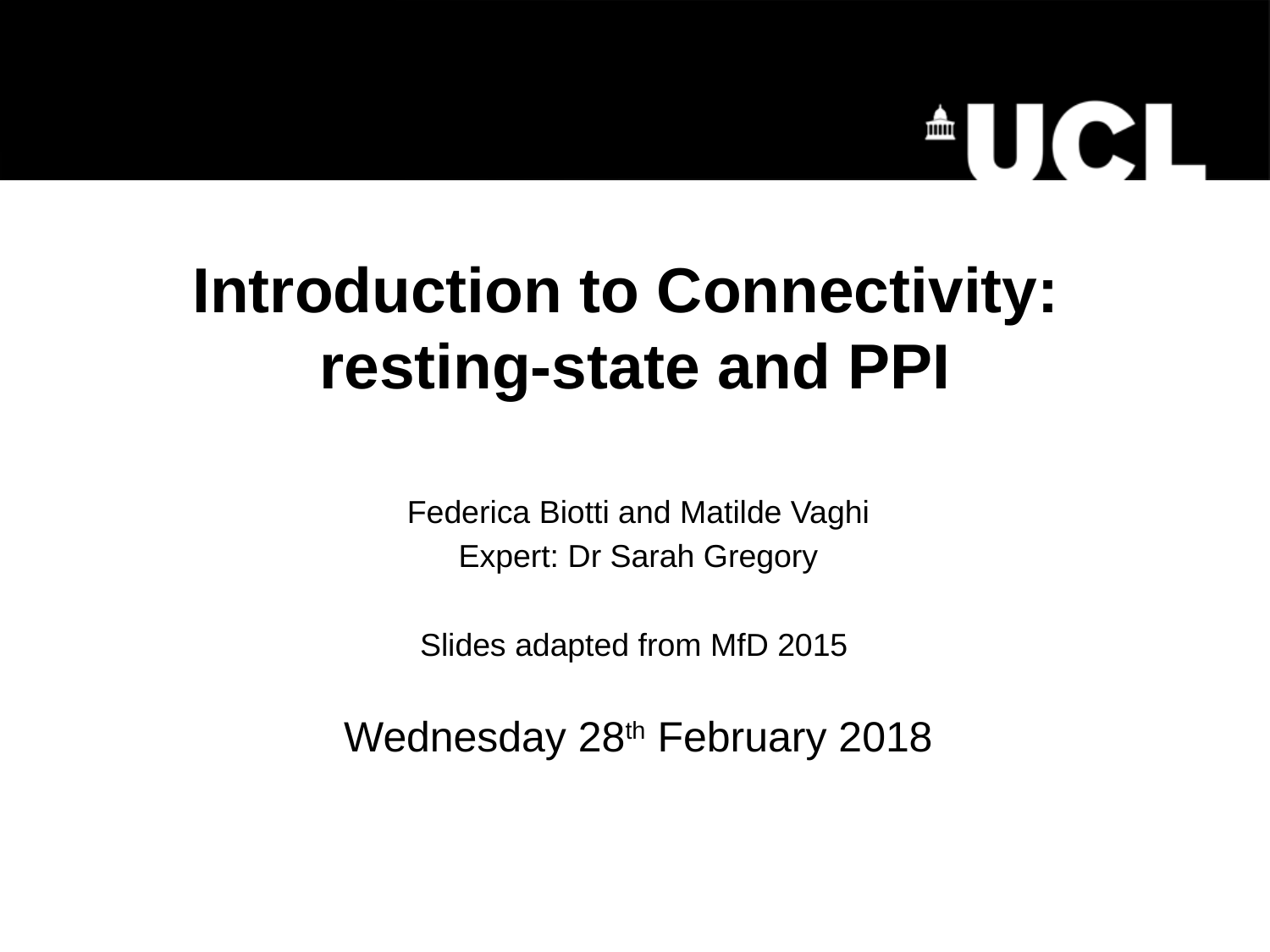

# Introduction to Connectivity: resting-state and PPI
Federica Biotti and Matilde Vaghi
Expert: Dr Sarah Gregory

Slides adapted from MfD 2015
Wednesday 28th February 2018